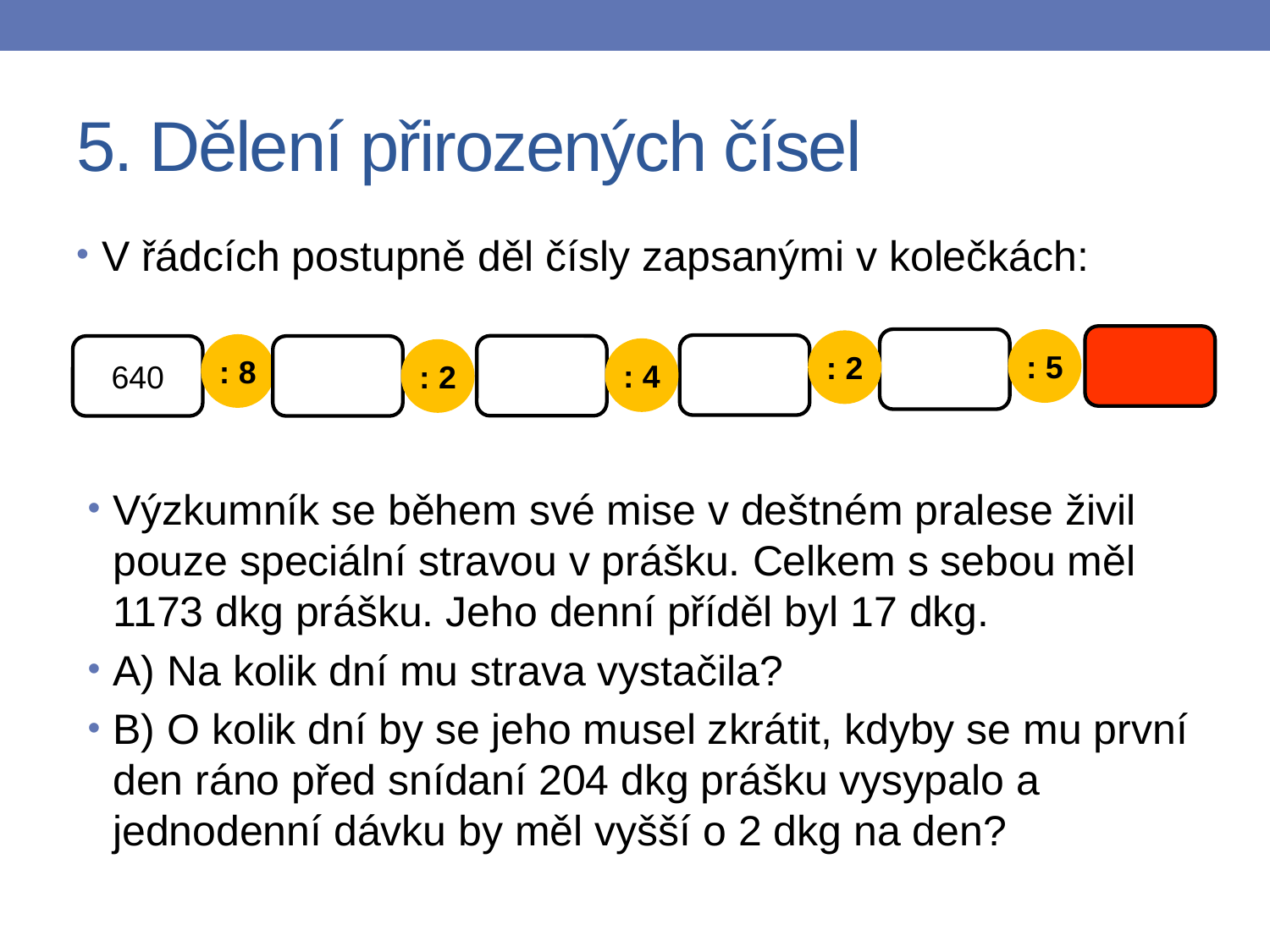

# 5. Dělení přirozených čísel
V řádcích postupně děl čísly zapsanými v kolečkách:

: 5
: 2

640
: 8

: 4
: 2
Výzkumník se během své mise v deštném pralese živil pouze speciální stravou v prášku. Celkem s sebou měl 1173 dkg prášku. Jeho denní příděl byl 17 dkg.
A) Na kolik dní mu strava vystačila?
B) O kolik dní by se jeho musel zkrátit, kdyby se mu první den ráno před snídaní 204 dkg prášku vysypalo a jednodenní dávku by měl vyšší o 2 dkg na den?